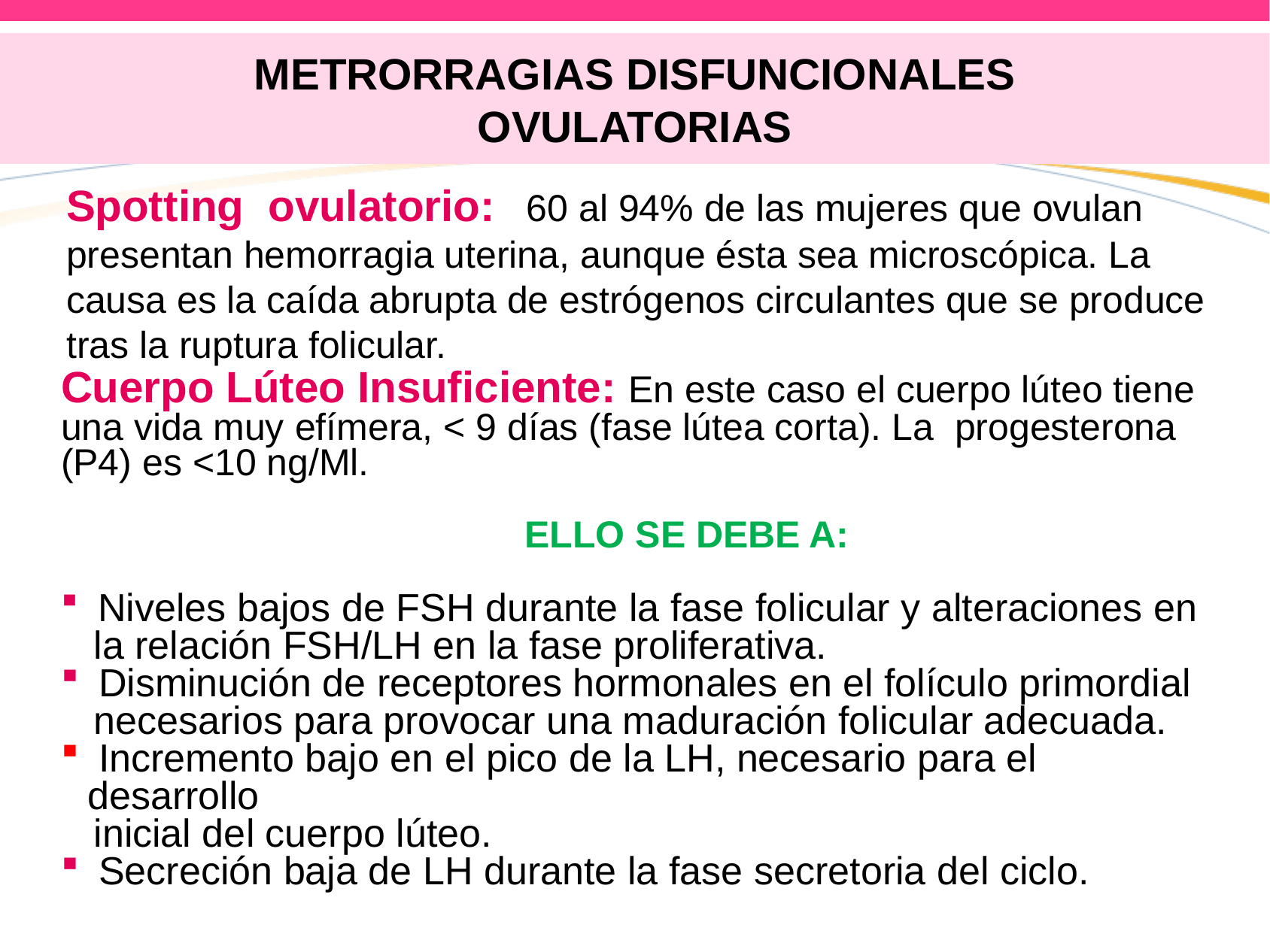

# METRORRAGIAS DISFUNCIONALES OVULATORIAS
  Spotting  ovulatorio:   60 al 94% de las mujeres que ovulan presentan hemorragia uterina, aunque ésta sea microscópica. La causa es la caída abrupta de estrógenos circulantes que se produce tras la ruptura folicular.
Cuerpo Lúteo Insuficiente: En este caso el cuerpo lúteo tiene una vida muy efímera, < 9 días (fase lútea corta). La  progesterona (P4) es <10 ng/Ml.

         ELLO SE DEBE A:

 Niveles bajos de FSH durante la fase folicular y alteraciones en
   la relación FSH/LH en la fase proliferativa.
 Disminución de receptores hormonales en el folículo primordial
   necesarios para provocar una maduración folicular adecuada.
 Incremento bajo en el pico de la LH, necesario para el desarrollo
   inicial del cuerpo lúteo.
 Secreción baja de LH durante la fase secretoria del ciclo.